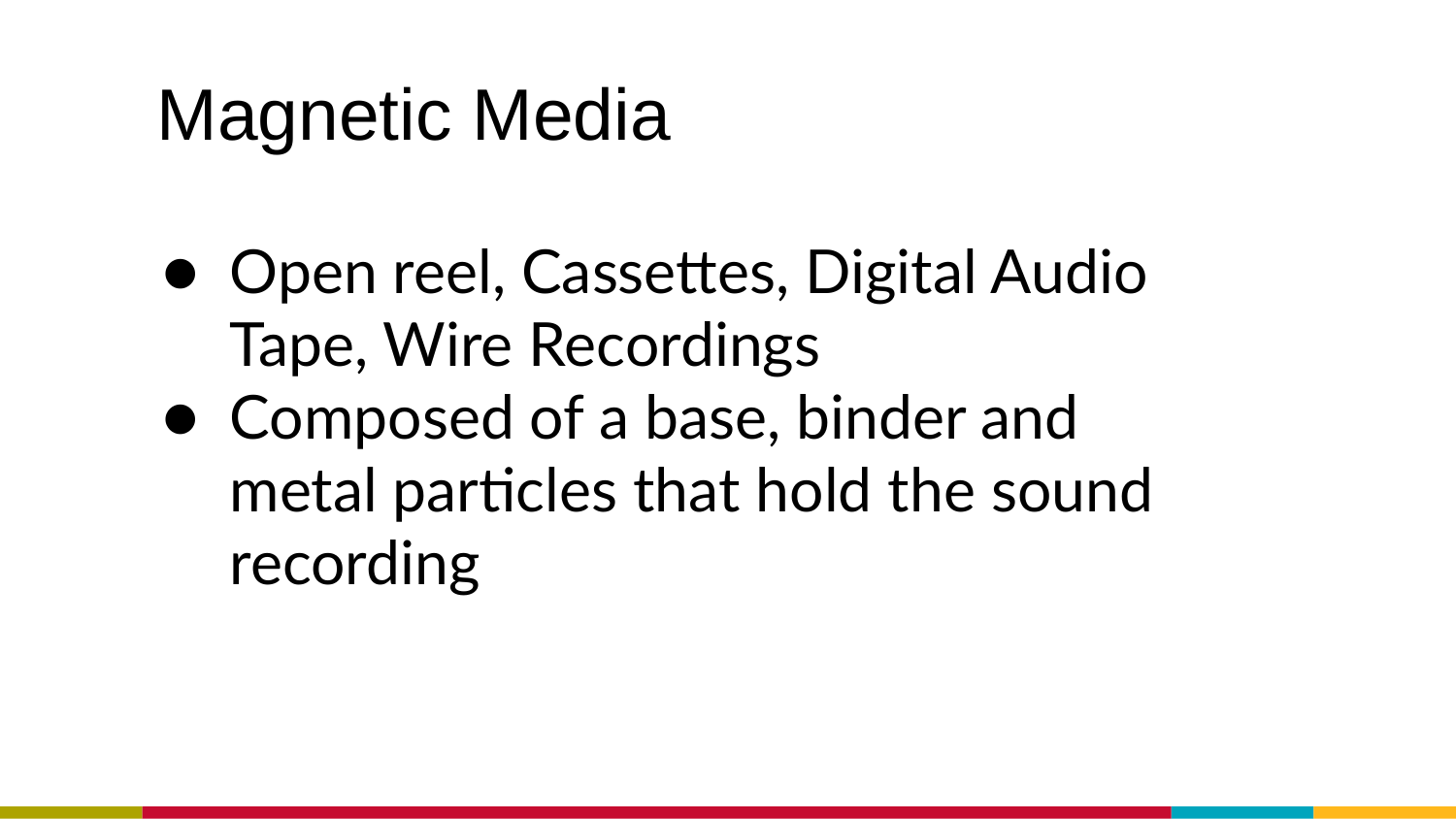

# Magnetic Media
Open reel, Cassettes, Digital Audio Tape, Wire Recordings
Composed of a base, binder and metal particles that hold the sound recording